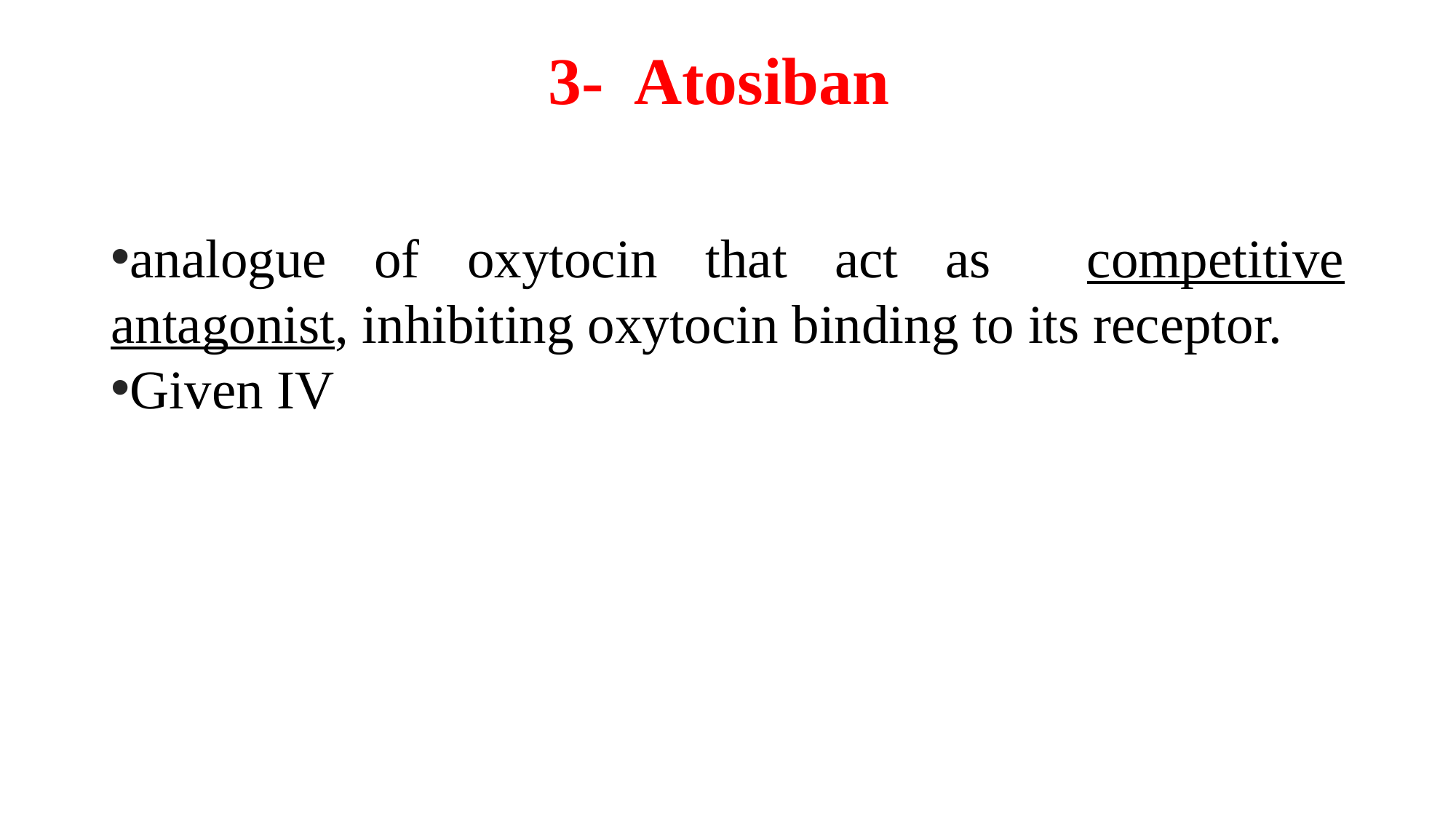

# 3-  Atosiban
analogue of oxytocin that act as  competitive antagonist, inhibiting oxytocin binding to its receptor.
Given IV